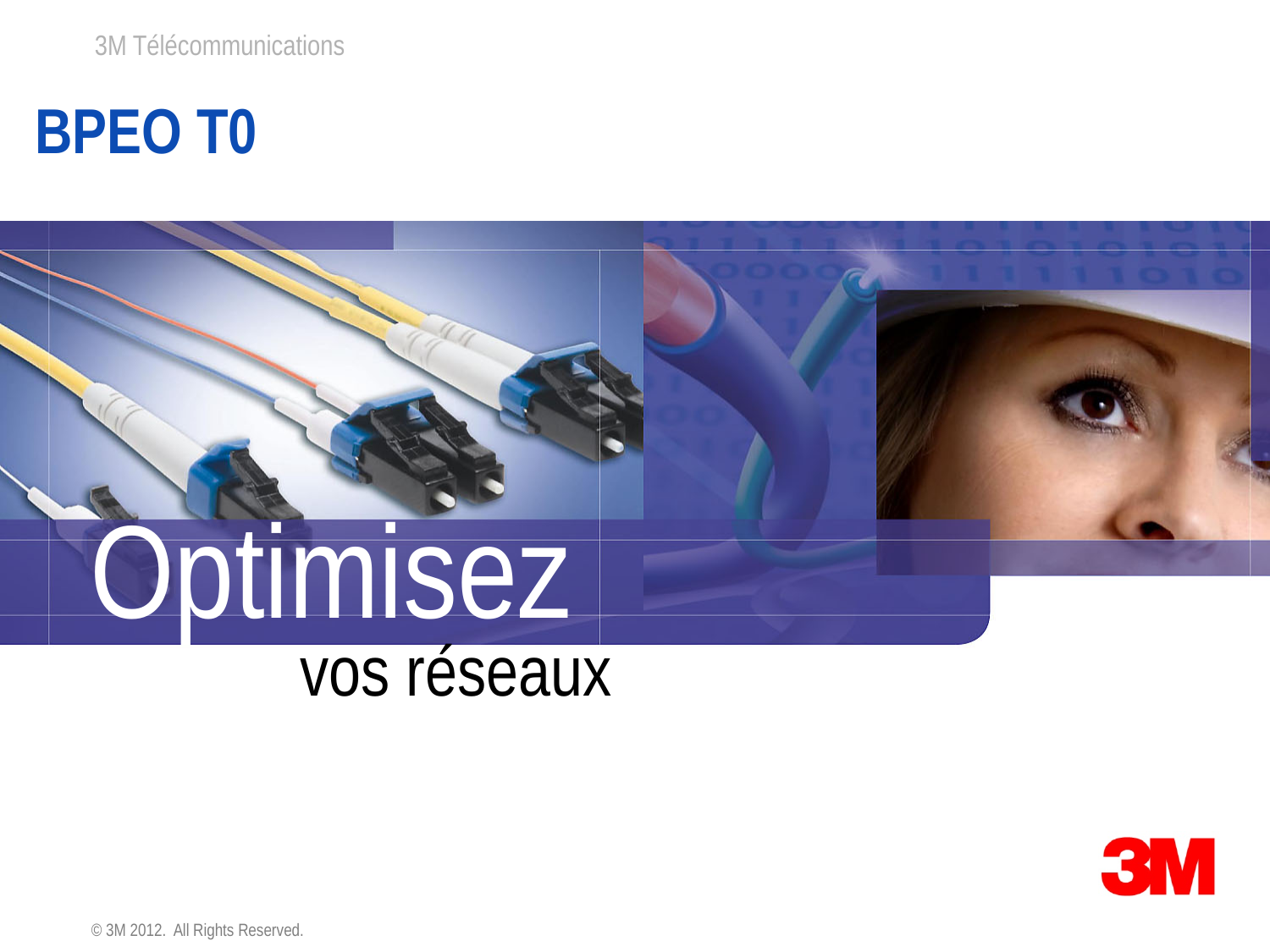

BPEO T0
Optimisez
vos réseaux
© 3M 2012.  All Rights Reserved.